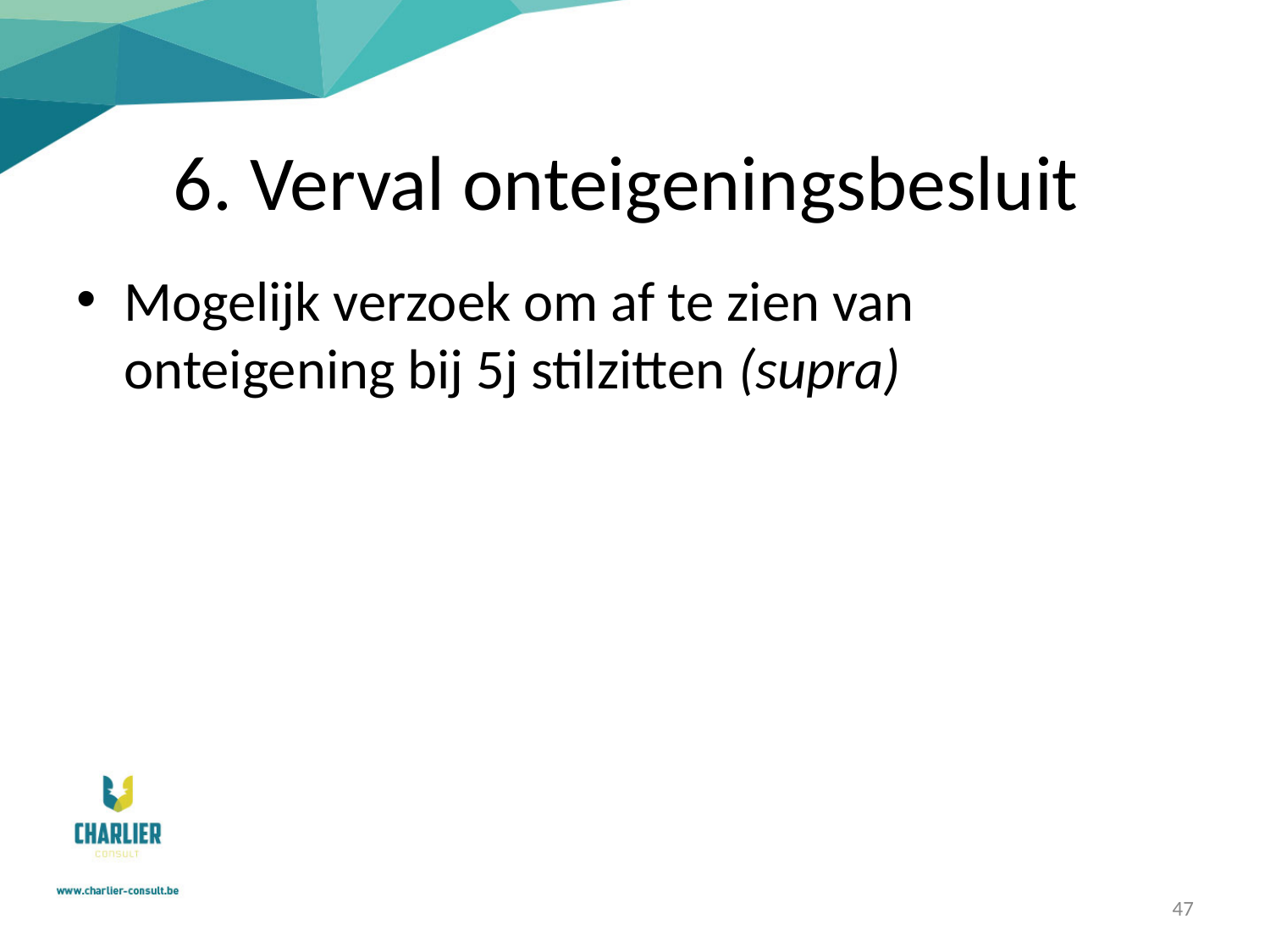

# 6. Verval onteigeningsbesluit
Mogelijk verzoek om af te zien van onteigening bij 5j stilzitten (supra)

47